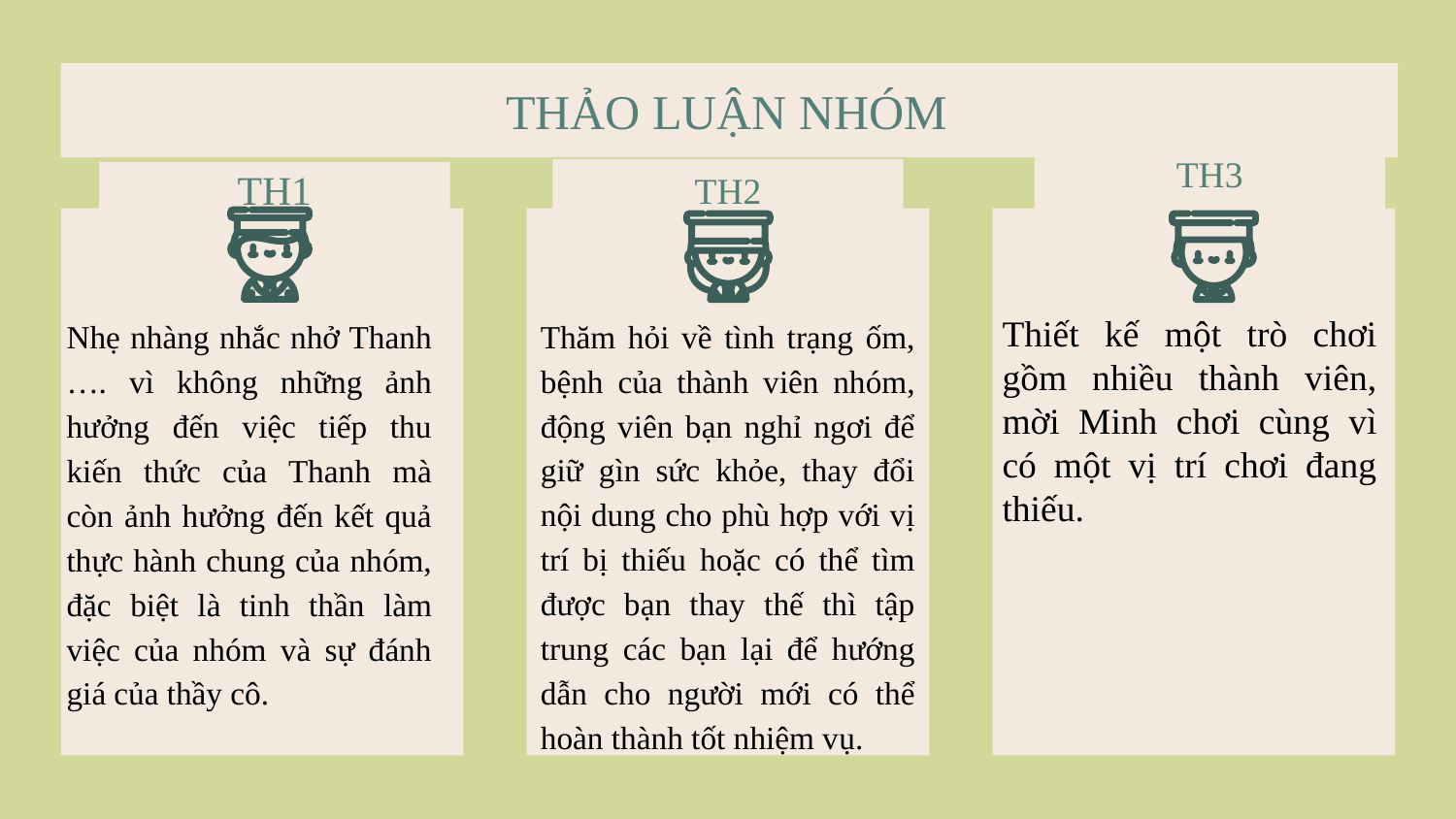

# THẢO LUẬN NHÓM
TH3
TH2
TH1

Thăm hỏi về tình trạng ốm, bệnh của thành viên nhóm, động viên bạn nghỉ ngơi để giữ gìn sức khỏe, thay đổi nội dung cho phù hợp với vị trí bị thiếu hoặc có thể tìm được bạn thay thế thì tập trung các bạn lại để hướng dẫn cho người mới có thể hoàn thành tốt nhiệm vụ.
Nhẹ nhàng nhắc nhở Thanh …. vì không những ảnh hưởng đến việc tiếp thu kiến thức của Thanh mà còn ảnh hưởng đến kết quả thực hành chung của nhóm, đặc biệt là tinh thần làm việc của nhóm và sự đánh giá của thầy cô.
Thiết kế một trò chơi gồm nhiều thành viên, mời Minh chơi cùng vì có một vị trí chơi đang thiếu.